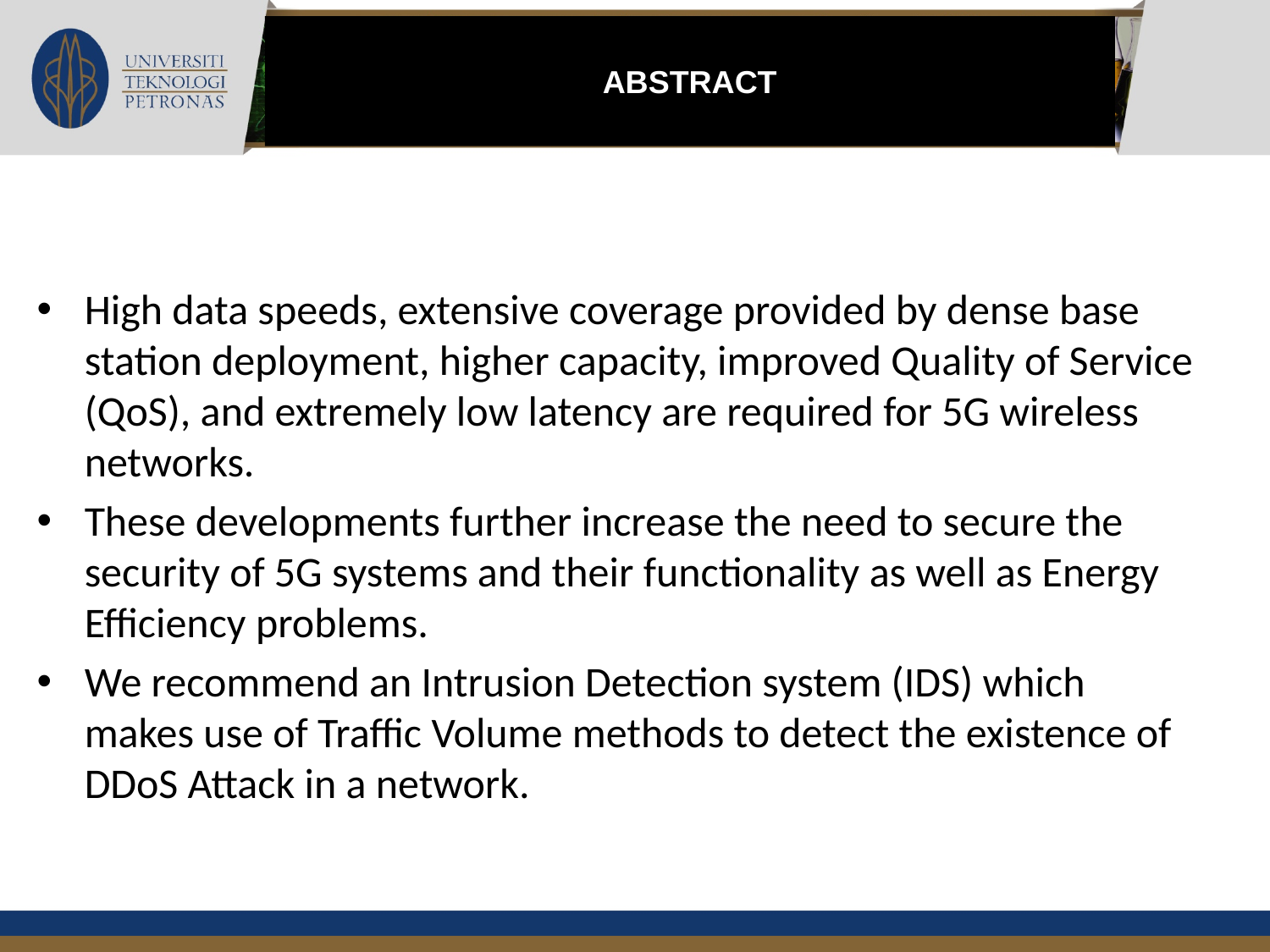

ABSTRACT
High data speeds, extensive coverage provided by dense base station deployment, higher capacity, improved Quality of Service (QoS), and extremely low latency are required for 5G wireless networks.
These developments further increase the need to secure the security of 5G systems and their functionality as well as Energy Efficiency problems.
We recommend an Intrusion Detection system (IDS) which makes use of Traffic Volume methods to detect the existence of DDoS Attack in a network.